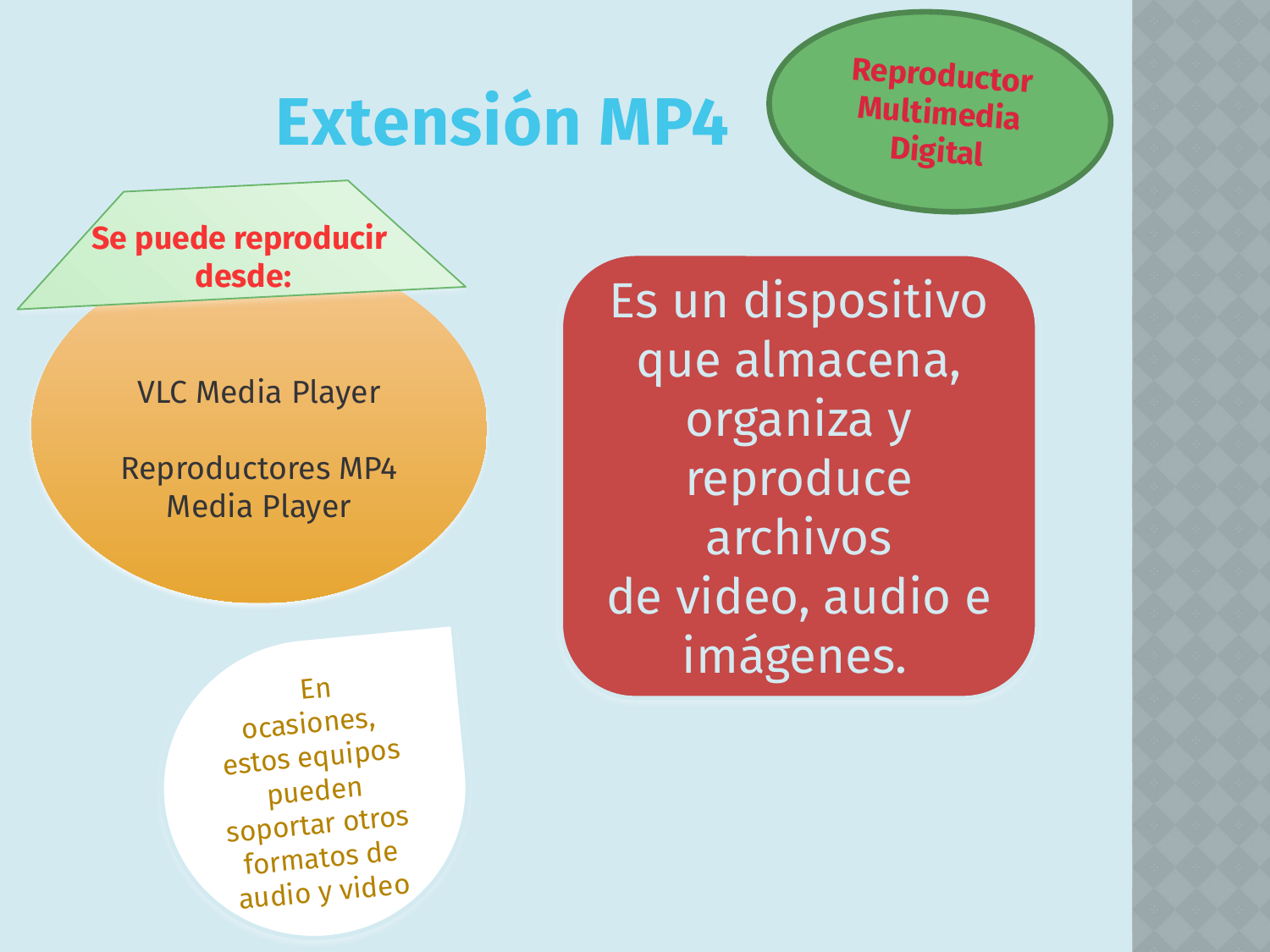

# Extensión MP4
Reproductor Multimedia Digital

Se puede reproducir
desde:

VLC Media Player

Reproductores MP4 Media Player

Es un dispositivo que almacena, organiza y reproduce archivos de video, audio e imágenes.
   En ocasiones, estos equipos pueden soportar otros formatos de audio y video